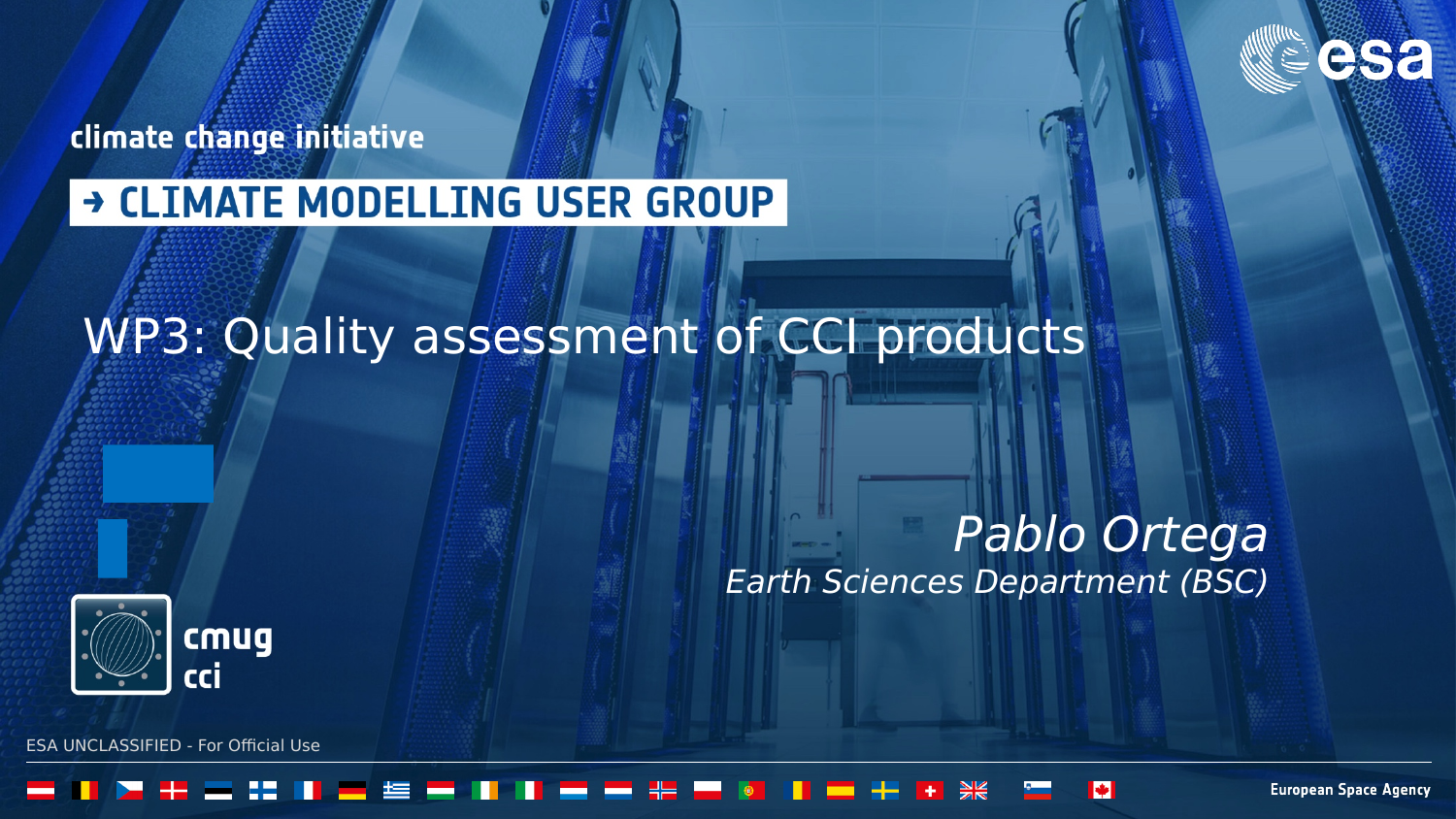

WP3: Quality assessment of CCI products

 Pablo Ortega
Earth Sciences Department (BSC)